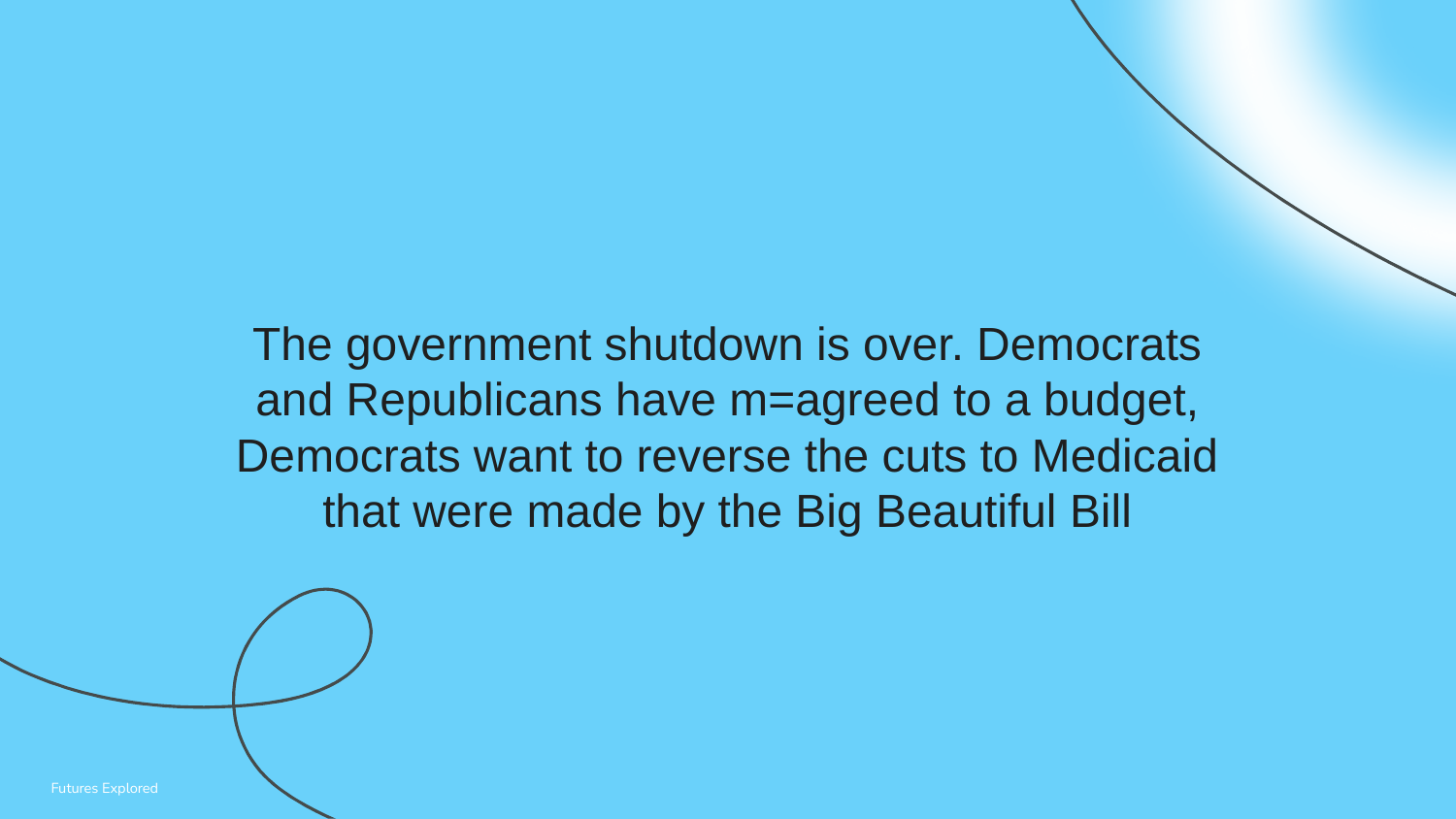

# The government shutdown is over. Democrats and Republicans have m=agreed to a budget, Democrats want to reverse the cuts to Medicaid that were made by the Big Beautiful Bill
Futures Explored